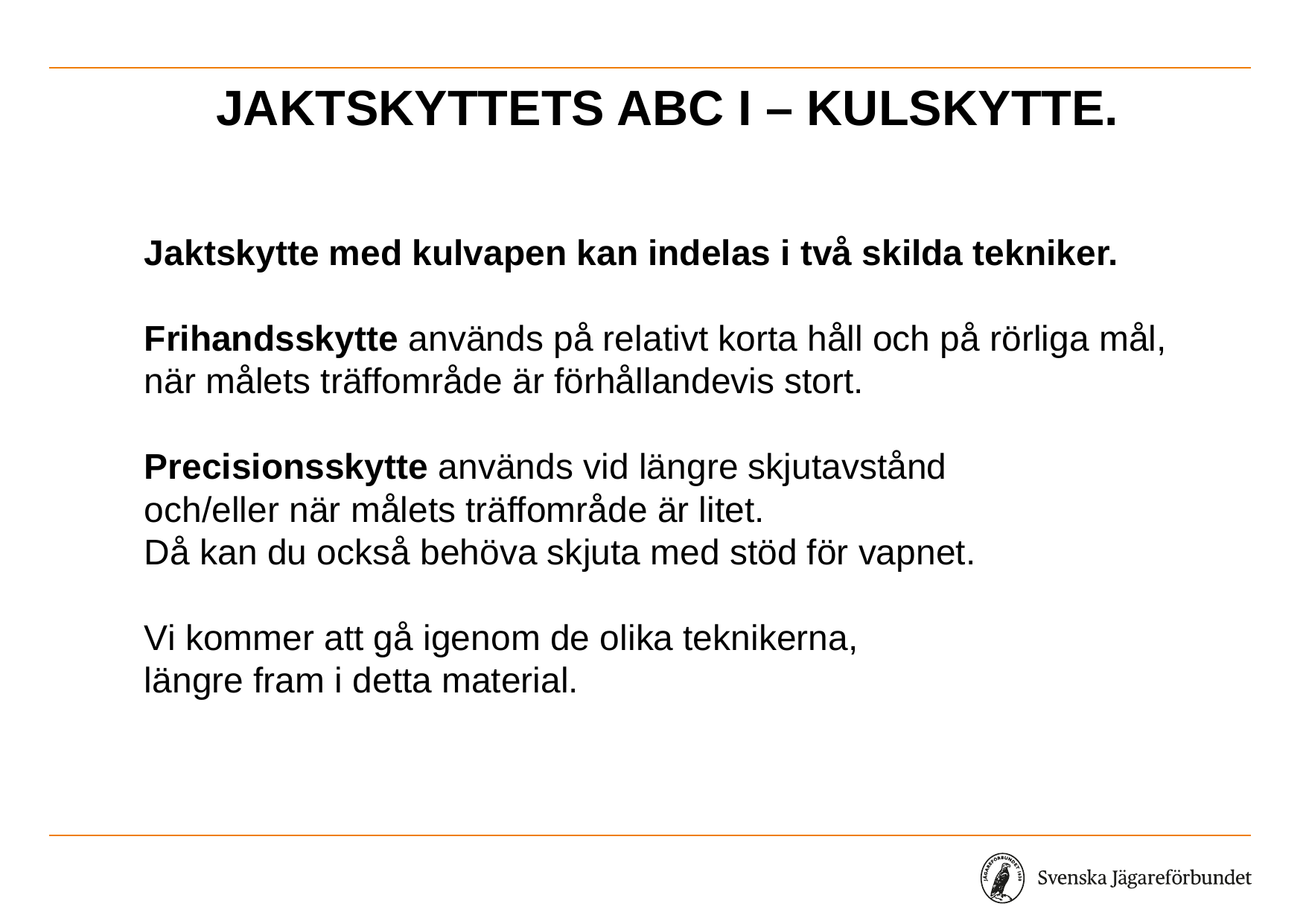

# Jaktskyttets ABC I – Kulskytte.

    Jaktskytte med kulvapen kan indelas i två skilda tekniker.

    Frihandsskytte används på relativt korta håll och på rörliga mål,
    när målets träffområde är förhållandevis stort.

    Precisionsskytte används vid längre skjutavstånd
    och/eller när målets träffområde är litet.
    Då kan du också behöva skjuta med stöd för vapnet.

    Vi kommer att gå igenom de olika teknikerna,
    längre fram i detta material.